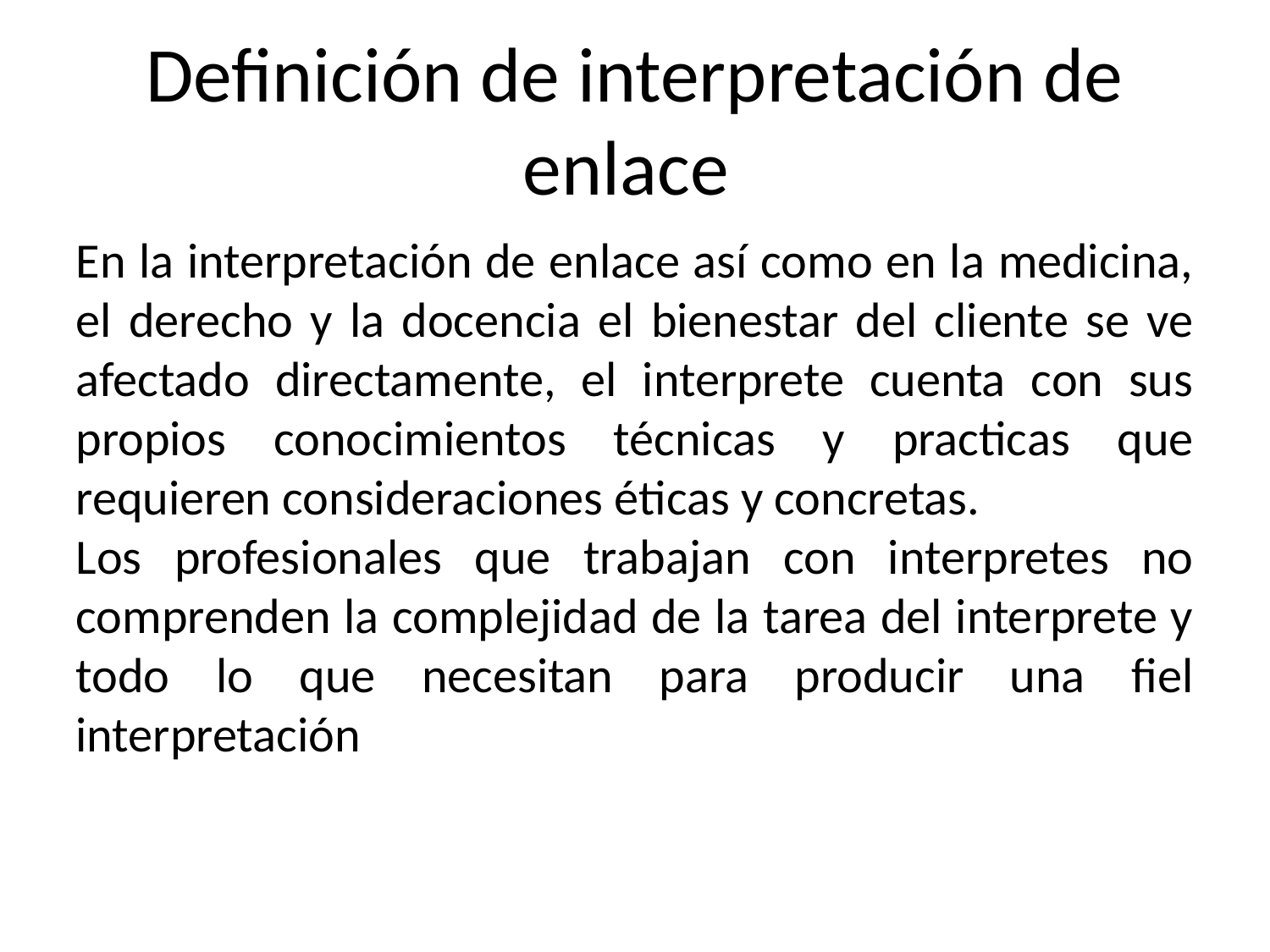

Definición de interpretación de enlace
En la interpretación de enlace así como en la medicina, el derecho y la docencia el bienestar del cliente se ve afectado directamente, el interprete cuenta con sus propios conocimientos técnicas y practicas que requieren consideraciones éticas y concretas.
Los profesionales que trabajan con interpretes no comprenden la complejidad de la tarea del interprete y todo lo que necesitan para producir una fiel interpretación